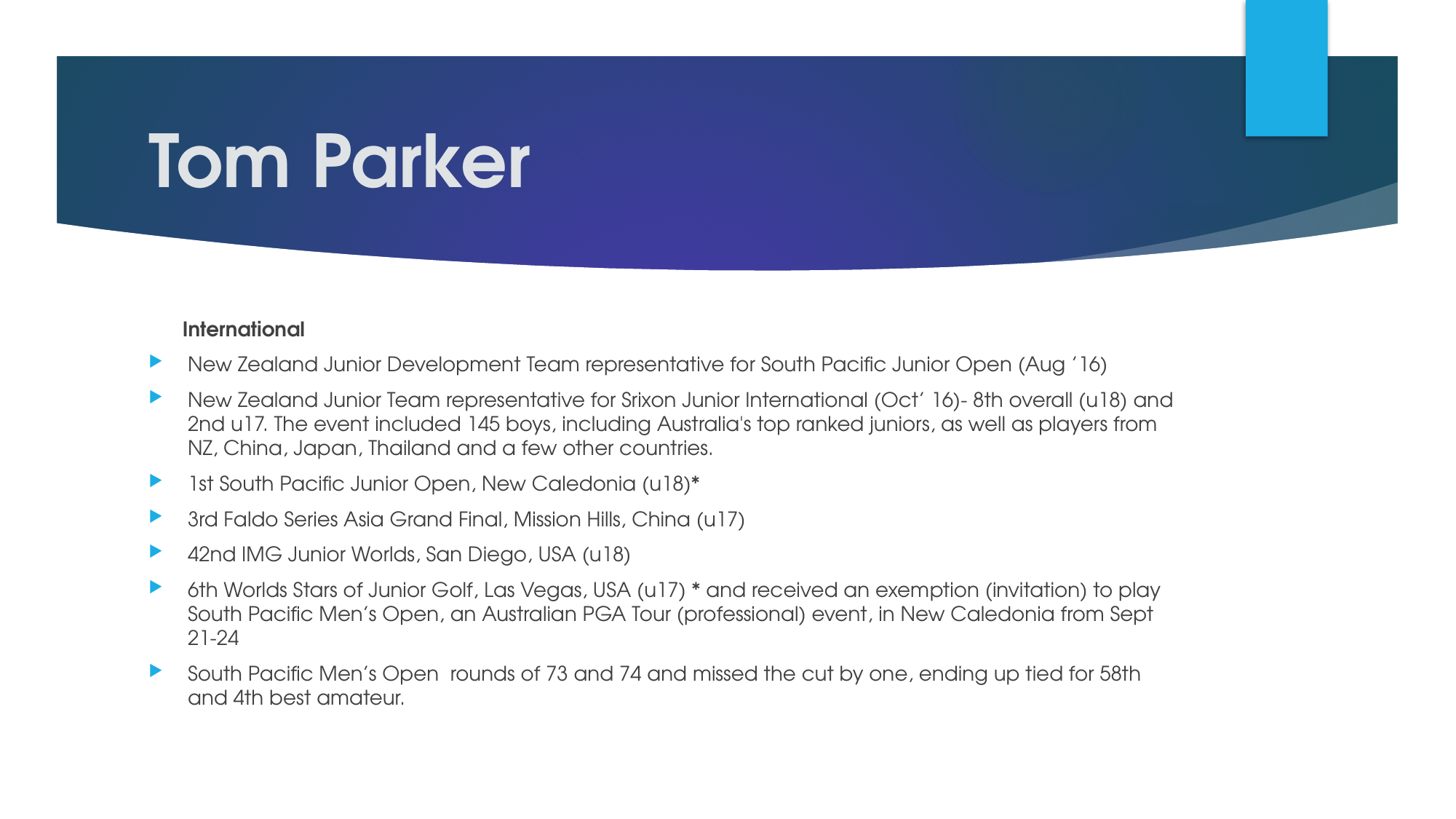

# Tom Parker
      International
New Zealand Junior Development Team representative for South Pacific Junior Open (Aug ’16)
New Zealand Junior Team representative for Srixon Junior International (Oct’ 16)- 8th overall (u18) and 2nd u17. The event included 145 boys, including Australia's top ranked juniors, as well as players from NZ, China, Japan, Thailand and a few other countries.
1st South Pacific Junior Open, New Caledonia (u18)*
3rd Faldo Series Asia Grand Final, Mission Hills, China (u17)
42nd IMG Junior Worlds, San Diego, USA (u18)
6th Worlds Stars of Junior Golf, Las Vegas, USA (u17) * and received an exemption (invitation) to play South Pacific Men’s Open, an Australian PGA Tour (professional) event, in New Caledonia from Sept 21-24
South Pacific Men’s Open  rounds of 73 and 74 and missed the cut by one, ending up tied for 58th and 4th best amateur.